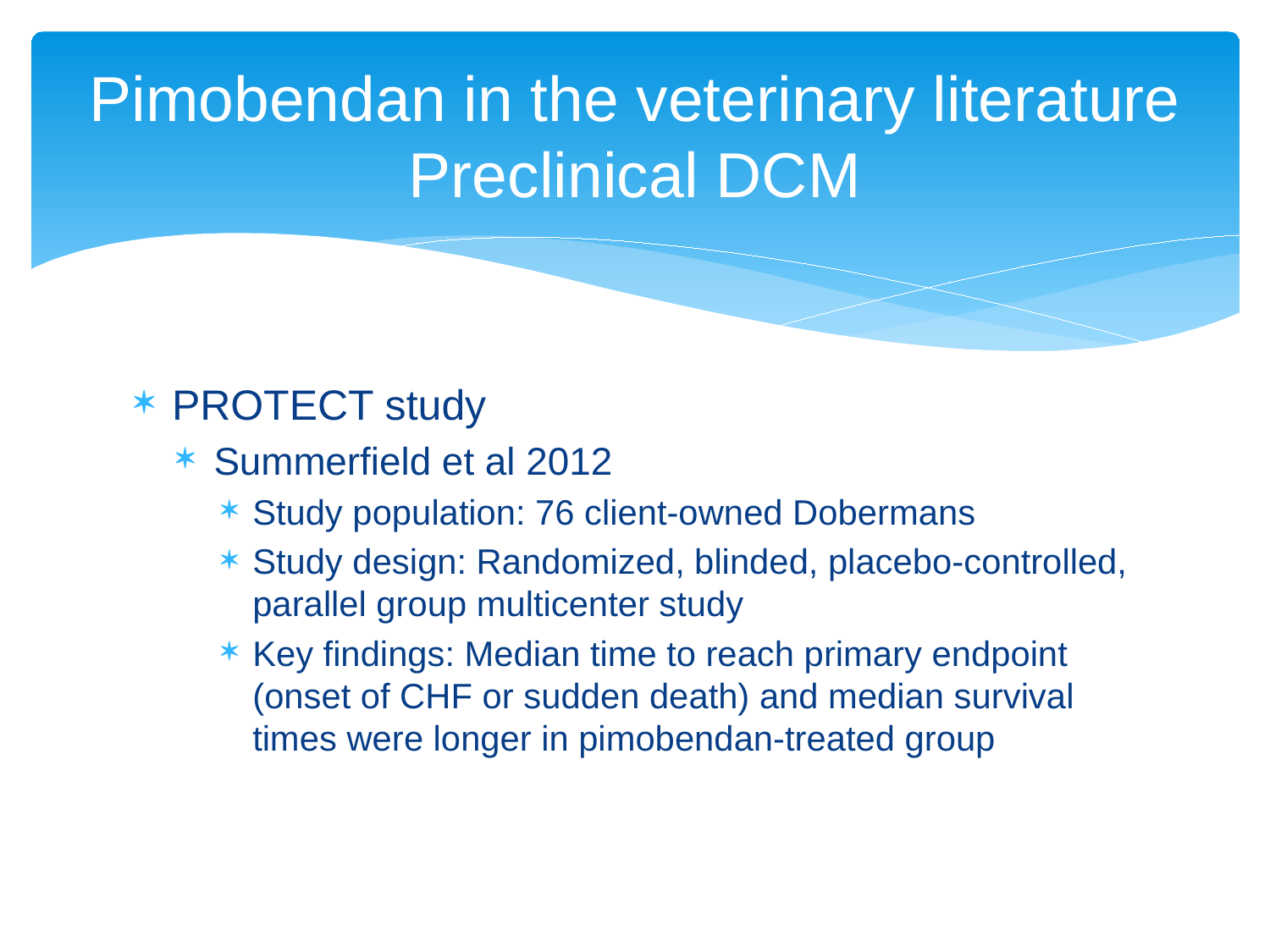

# Pimobendan in the veterinary literature Preclinical DCM
PROTECT study
Summerfield et al 2012
Study population: 76 client-owned Dobermans
Study design: Randomized, blinded, placebo-controlled, parallel group multicenter study
Key findings: Median time to reach primary endpoint (onset of CHF or sudden death) and median survival times were longer in pimobendan-treated group